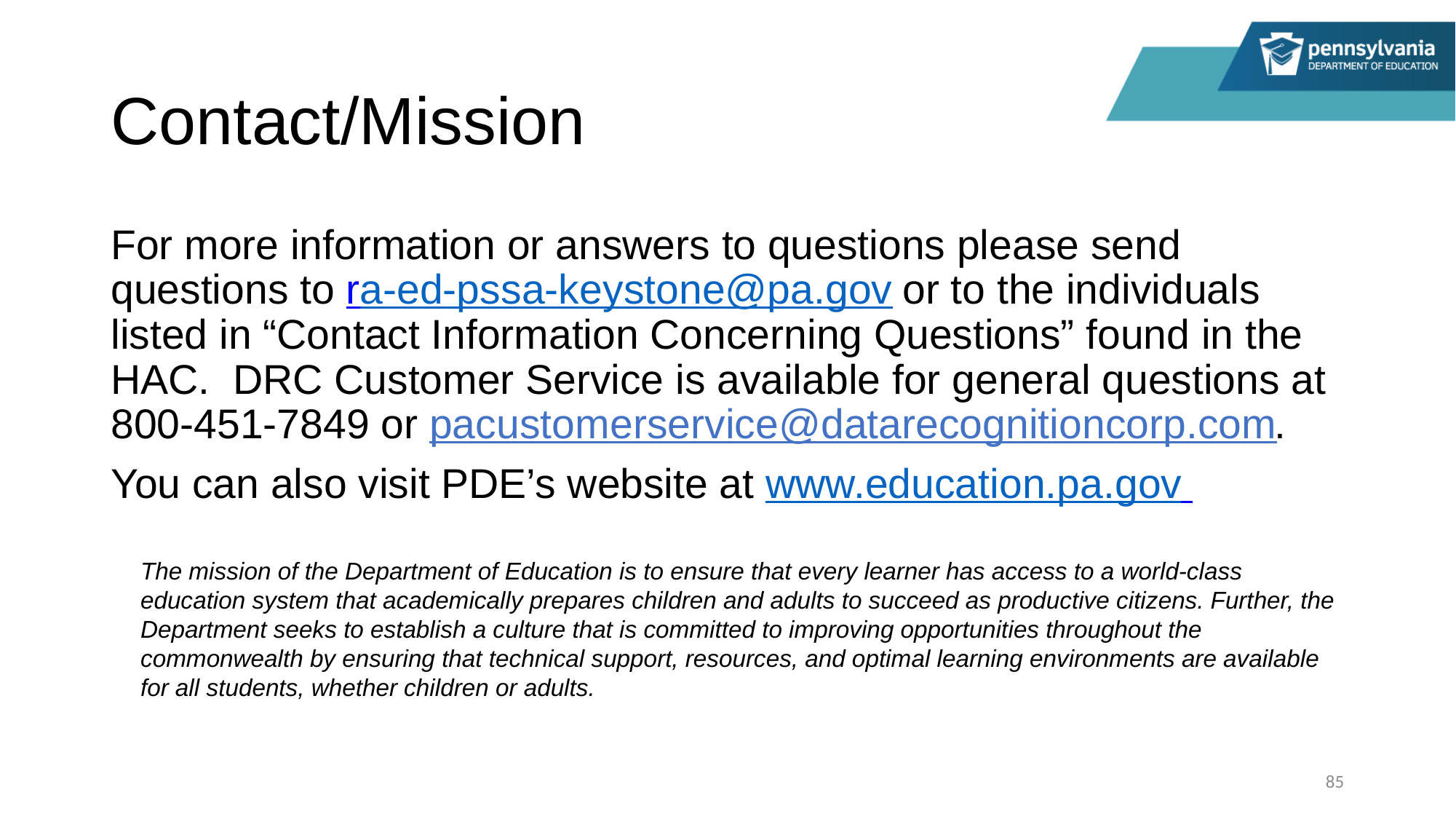

# Contact/Mission
For more information or answers to questions please send questions to ra-ed-pssa-keystone@pa.gov or to the individuals listed in “Contact Information Concerning Questions” found in the HAC.  DRC Customer Service is available for general questions at 800-451-7849 or pacustomerservice@datarecognitioncorp.com.
You can also visit PDE’s website at www.education.pa.gov

85